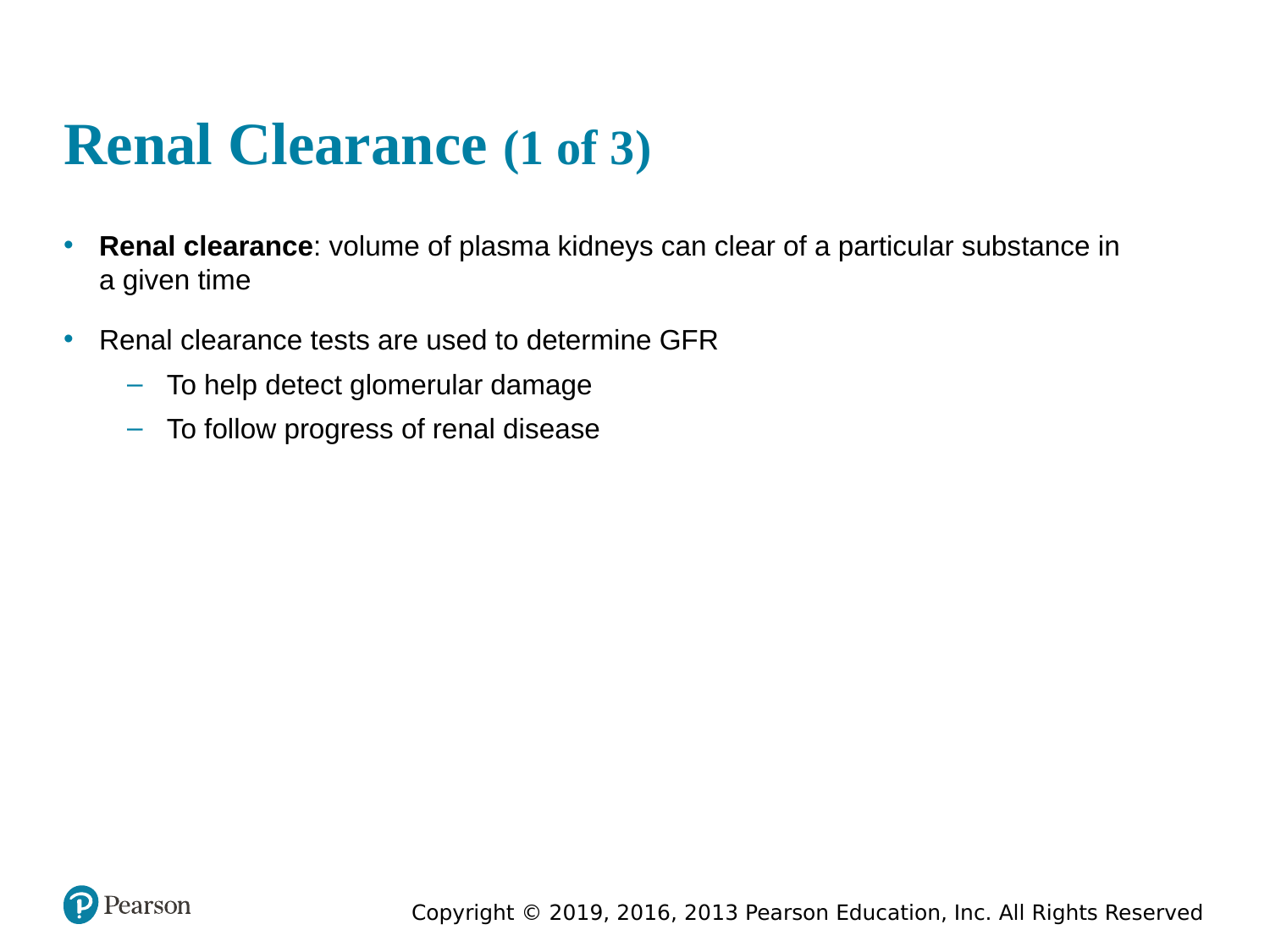

# Renal Clearance (1 of 3)
Renal clearance: volume of plasma kidneys can clear of a particular substance in a given time
Renal clearance tests are used to determine GFR
To help detect glomerular damage
To follow progress of renal disease